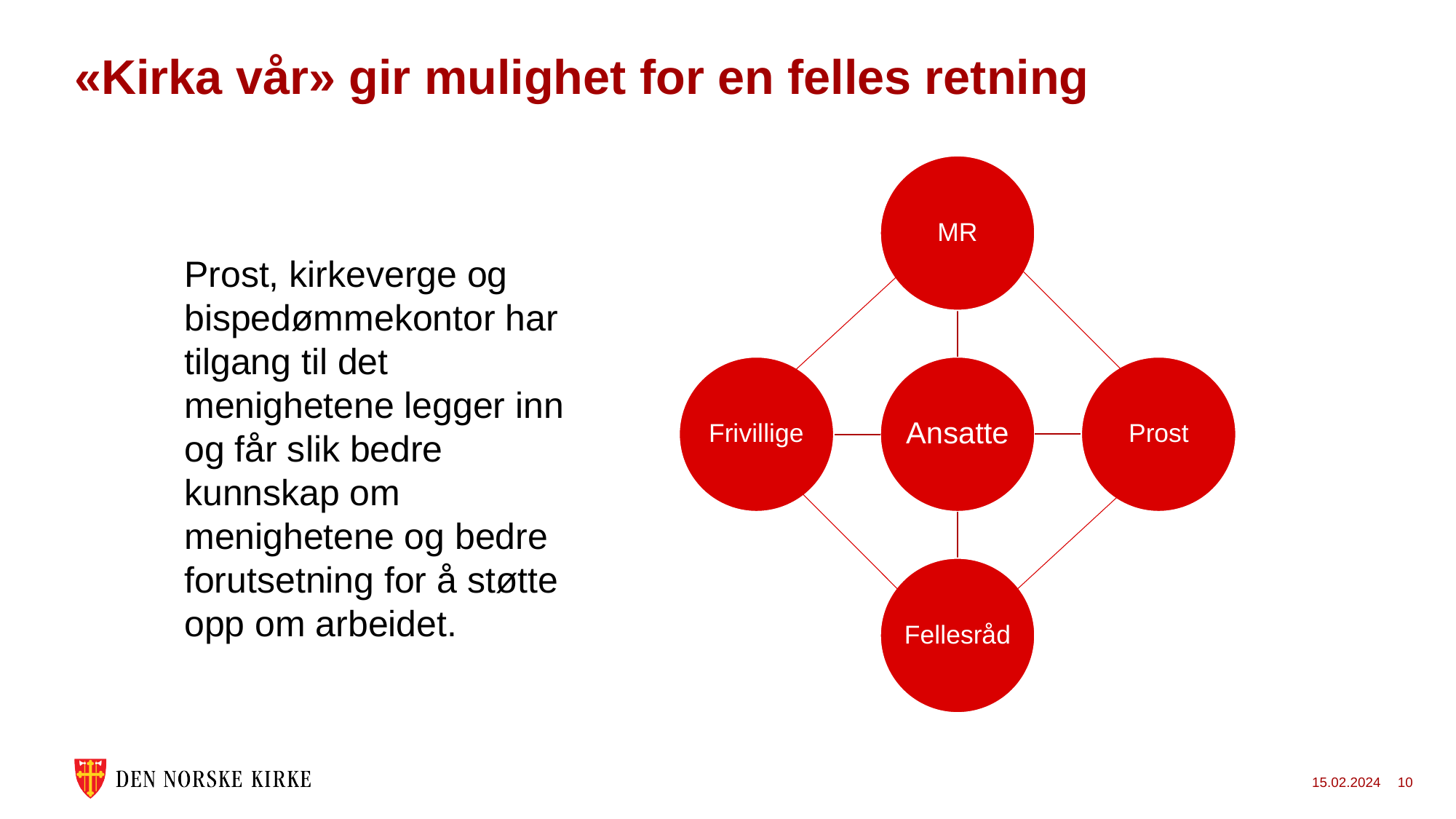

# «Kirka vår» gir mulighet for en felles retning
Ansatte

MR

Prost

Fellesråd

Frivillige
Prost, kirkeverge og bispedømmekontor har tilgang til det menighetene legger inn og får slik bedre kunnskap om menighetene og bedre forutsetning for å støtte opp om arbeidet.
15.02.2024
10